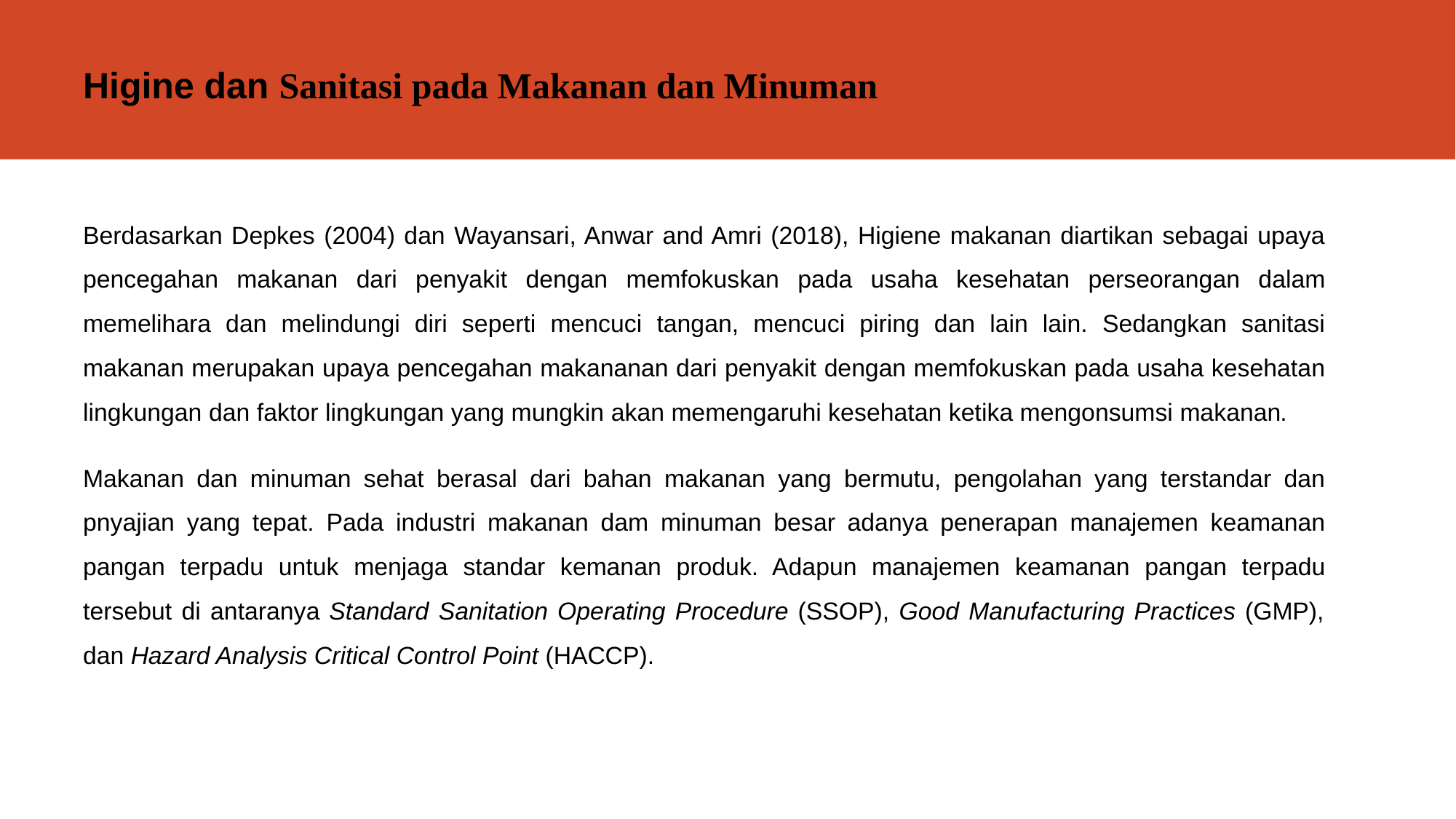

# Higine dan Sanitasi pada Makanan dan Minuman
Berdasarkan Depkes (2004) dan Wayansari, Anwar and Amri (2018), Higiene makanan diartikan sebagai upaya pencegahan makanan dari penyakit dengan memfokuskan pada usaha kesehatan perseorangan dalam memelihara dan melindungi diri seperti mencuci tangan, mencuci piring dan lain lain. Sedangkan sanitasi makanan merupakan upaya pencegahan makananan dari penyakit dengan memfokuskan pada usaha kesehatan lingkungan dan faktor lingkungan yang mungkin akan memengaruhi kesehatan ketika mengonsumsi makanan.
Makanan dan minuman sehat berasal dari bahan makanan yang bermutu, pengolahan yang terstandar dan pnyajian yang tepat. Pada industri makanan dam minuman besar adanya penerapan manajemen keamanan pangan terpadu untuk menjaga standar kemanan produk. Adapun manajemen keamanan pangan terpadu tersebut di antaranya Standard Sanitation Operating Procedure (SSOP), Good Manufacturing Practices (GMP), dan Hazard Analysis Critical Control Point (HACCP).